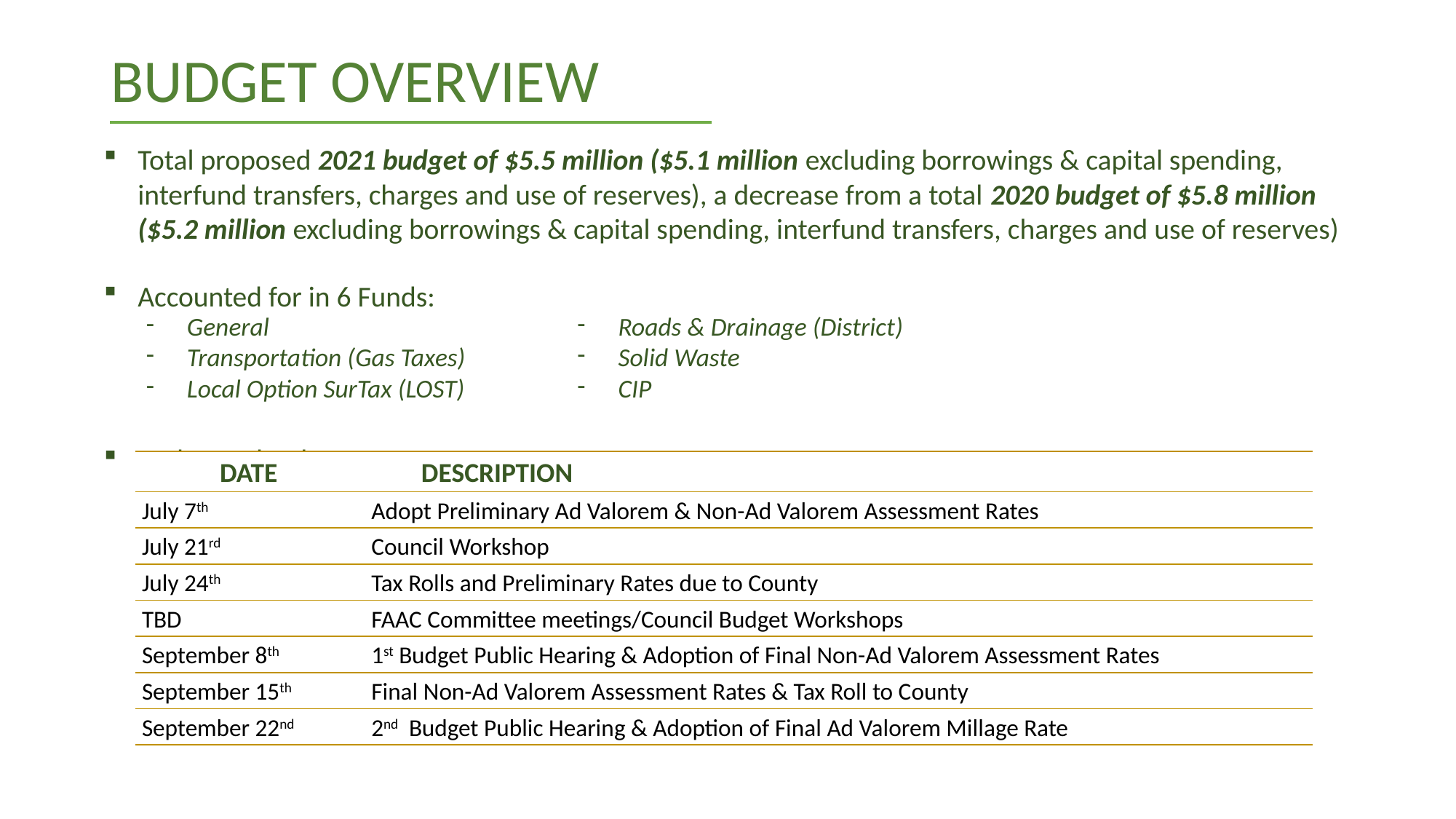

# BUDGET OVERVIEW

Total proposed 2021 budget of $5.5 million ($5.1 million excluding borrowings & capital spending, interfund transfers, charges and use of reserves), a decrease from a total 2020 budget of $5.8 million ($5.2 million excluding borrowings & capital spending, interfund transfers, charges and use of reserves)

Accounted for in 6 Funds:

Budget Calendar

General
Transportation (Gas Taxes)
Local Option SurTax (LOST)
Roads & Drainage (District)
Solid Waste
CIP

| DATE | DESCRIPTION |
| --- | --- |
| July 7th | Adopt Preliminary Ad Valorem & Non-Ad Valorem Assessment Rates |
| July 21rd | Council Workshop |
| July 24th | Tax Rolls and Preliminary Rates due to County |
| TBD | FAAC Committee meetings/Council Budget Workshops |
| September 8th | 1st Budget Public Hearing & Adoption of Final Non-Ad Valorem Assessment Rates |
| September 15th | Final Non-Ad Valorem Assessment Rates & Tax Roll to County |
| September 22nd | 2nd Budget Public Hearing & Adoption of Final Ad Valorem Millage Rate |